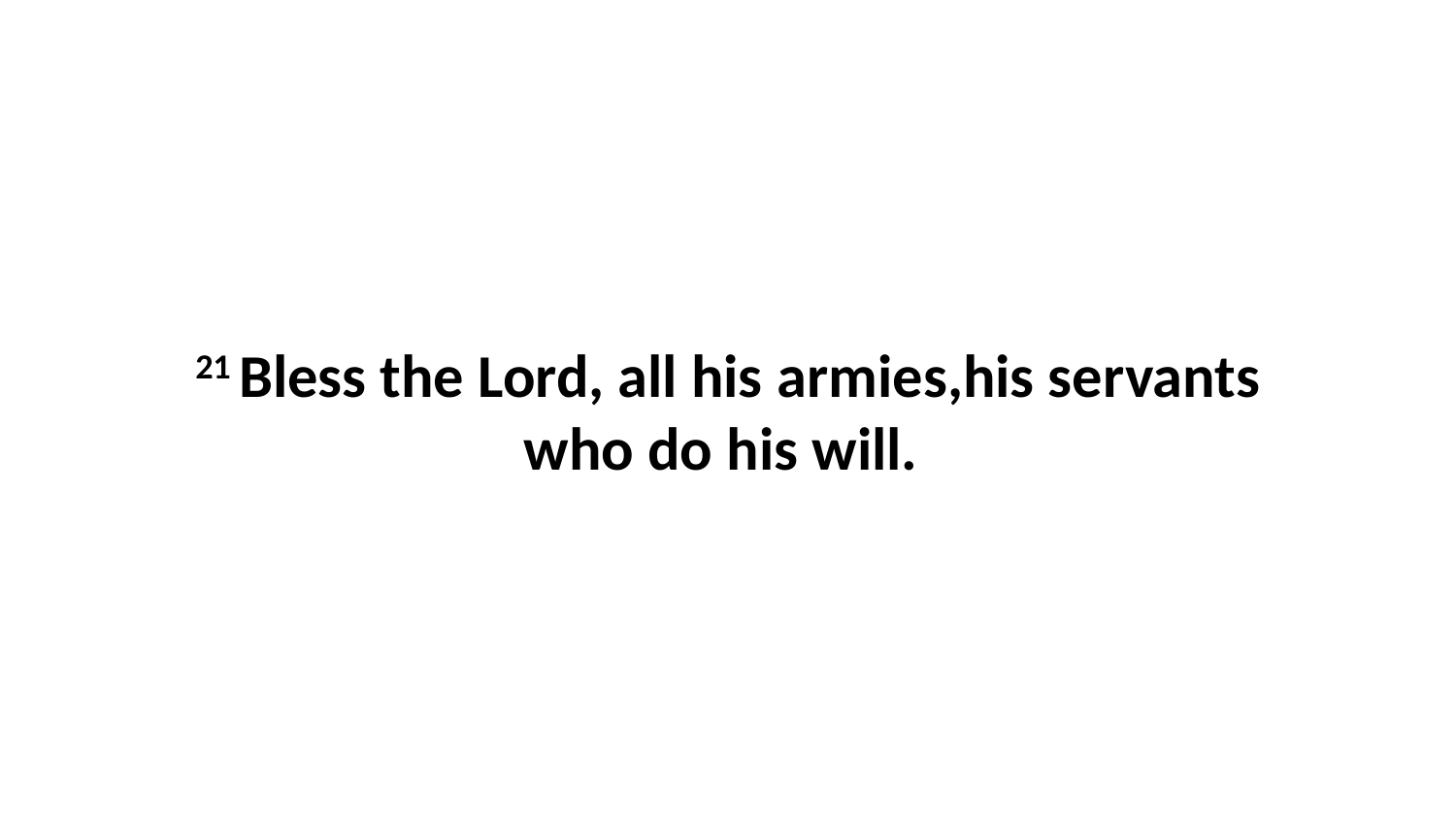

21 Bless the Lord, all his armies,his servants who do his will.